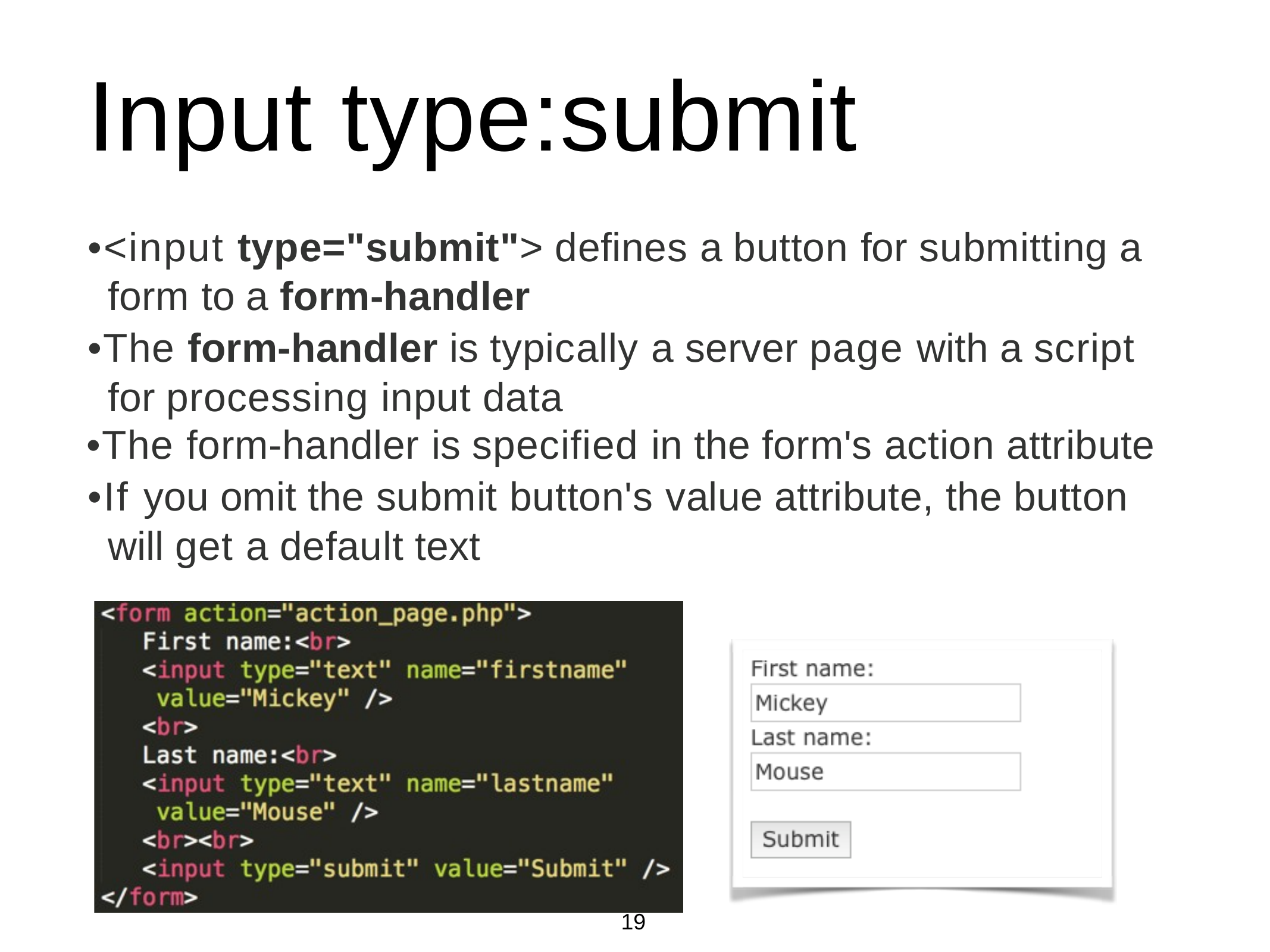

# Input type:submit
•<input type="submit"> defines a button for submitting a  form to a form-handler
•The form-handler is typically a server page with a script  for processing input data
•The form-handler is specified in the form's action attribute
•If you omit the submit button's value attribute, the button  will get a default text

19